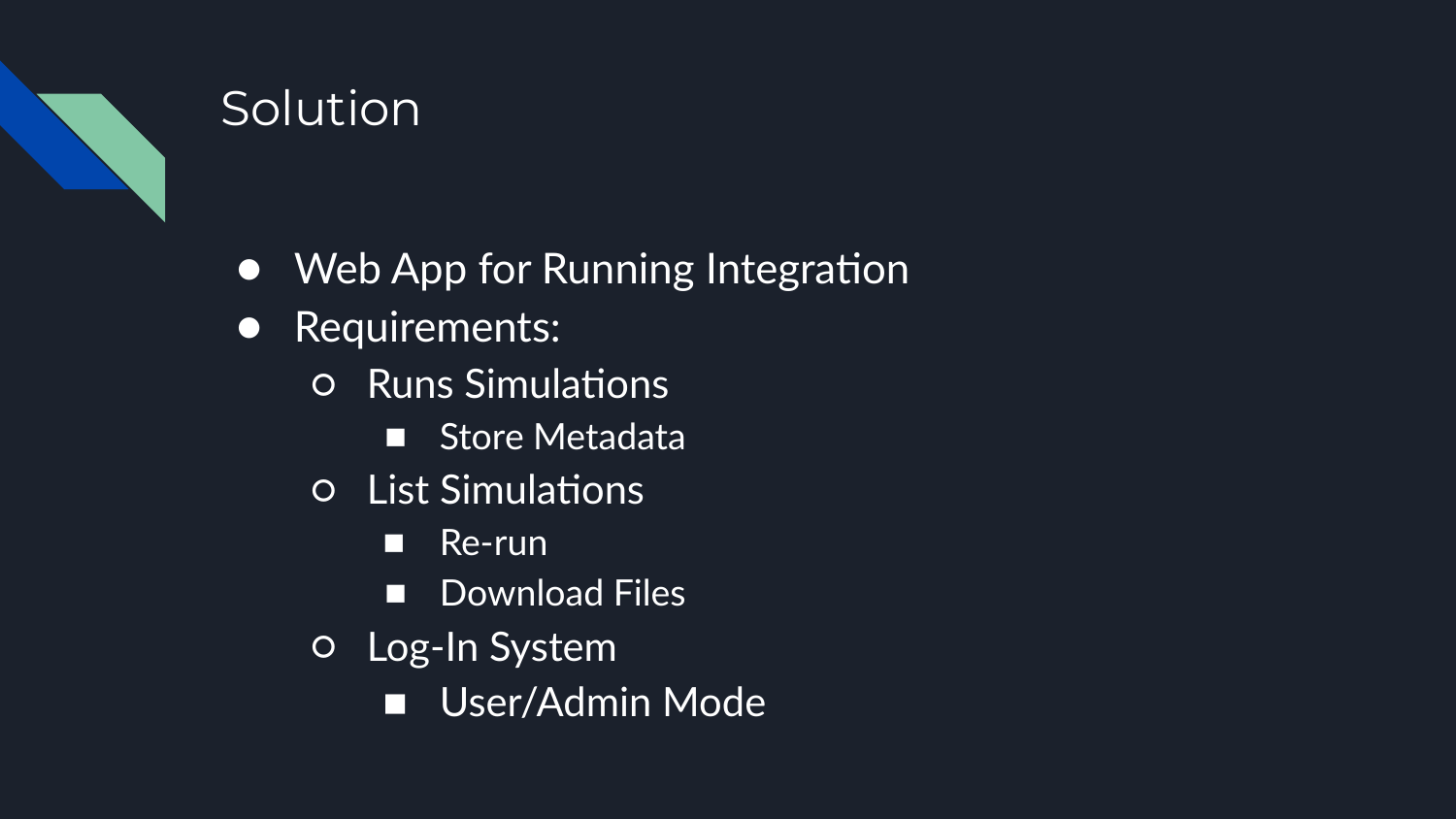

# Solution
Web App for Running Integration
Requirements:
Runs Simulations
Store Metadata
List Simulations
Re-run
Download Files
Log-In System
User/Admin Mode